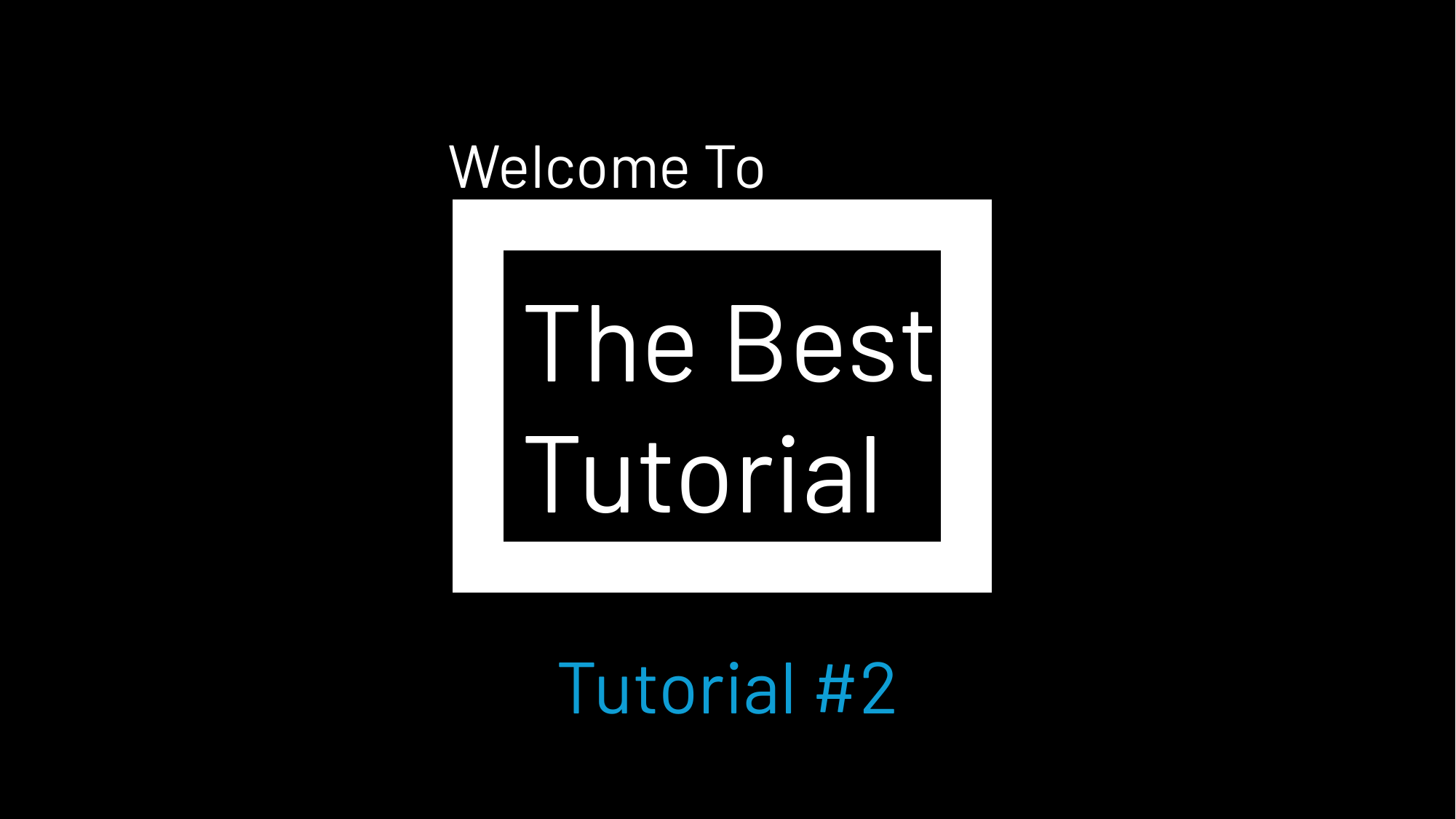

# Welcome To

The Best Tutorial
Tutorial #2